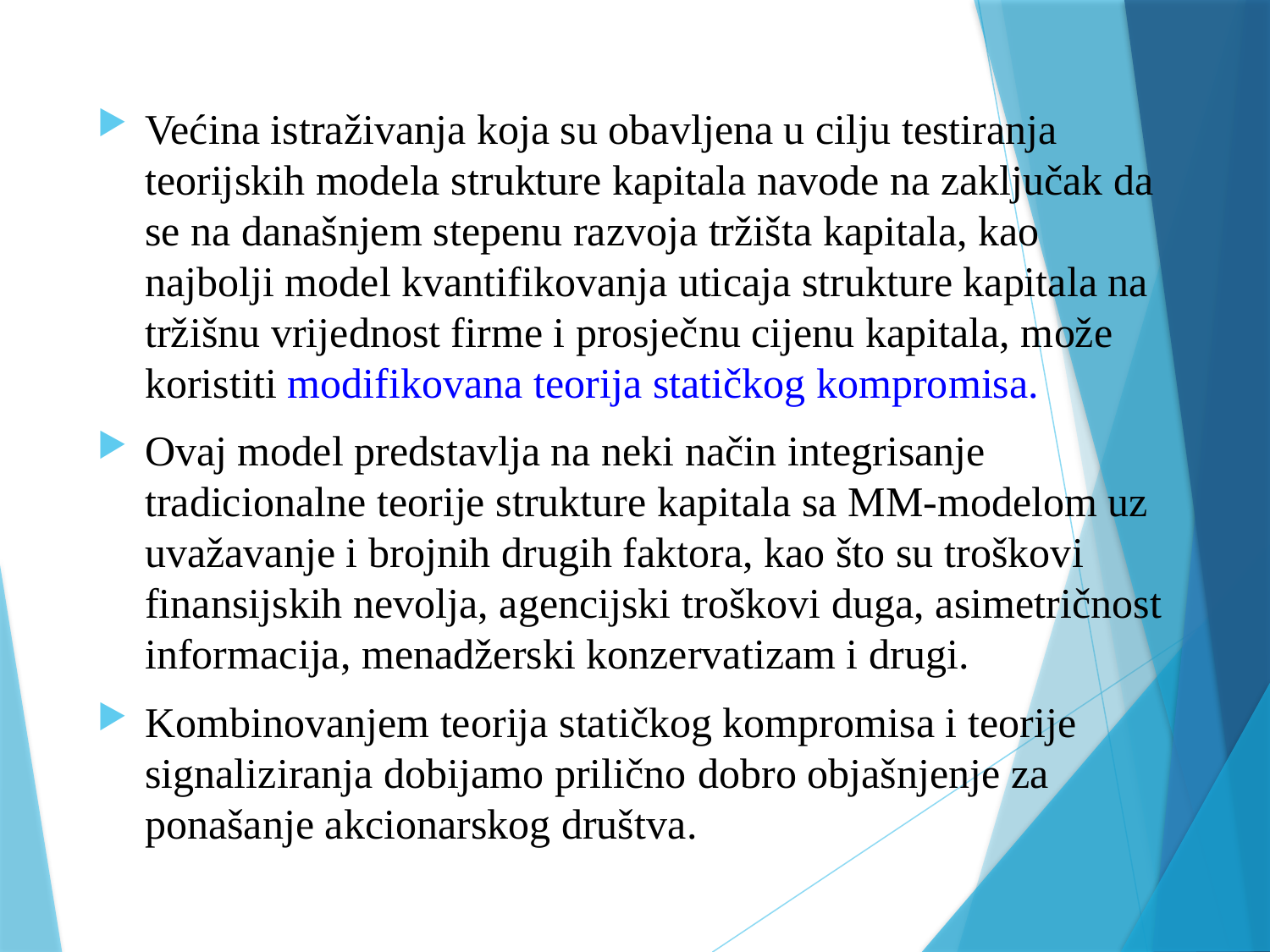

Većina istraživanja koja su obavljena u cilju testiranja teorijskih modela strukture kapitala navode na zaključak da se na današnjem stepenu razvoja tržišta kapitala, kao najbolji model kvantifikovanja uticaja strukture kapitala na tržišnu vrijednost firme i prosječnu cijenu kapitala, može koristiti modifikovana teorija statičkog kompromisa.
Ovaj model predstavlja na neki način integrisanje tradicionalne teorije strukture kapitala sa MM-modelom uz uvažavanje i brojnih drugih faktora, kao što su troškovi finansijskih nevolja, agencijski troškovi duga, asimetričnost informacija, menadžerski konzervatizam i drugi.
Kombinovanjem teorija statičkog kompromisa i teorije signaliziranja dobijamo prilično dobro objašnjenje za ponašanje akcionarskog društva.